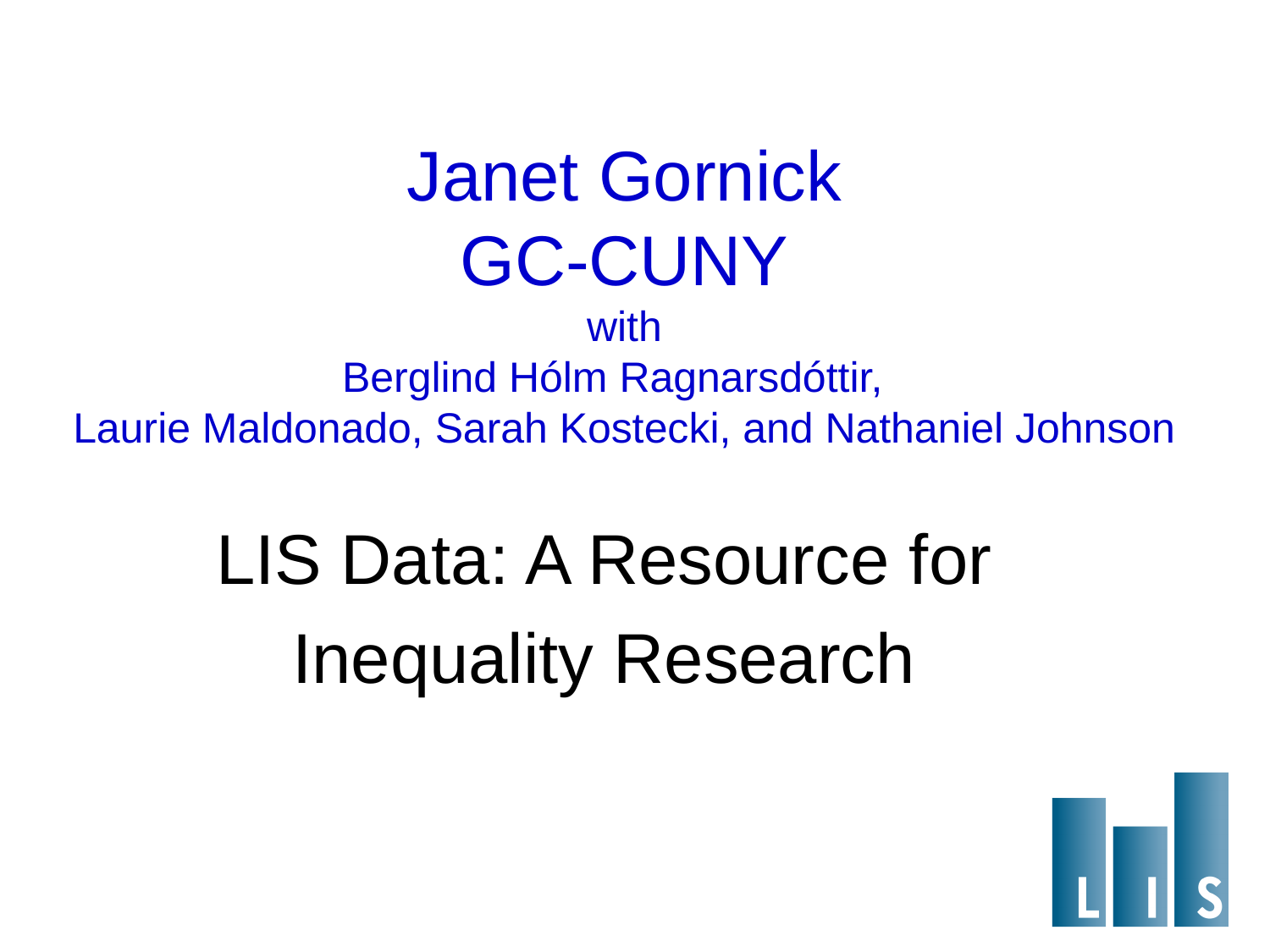

# Janet Gornick GC-CUNY with Berglind Hólm Ragnarsdóttir, Laurie Maldonado, Sarah Kostecki, and Nathaniel Johnson
LIS Data: A Resource for
Inequality Research